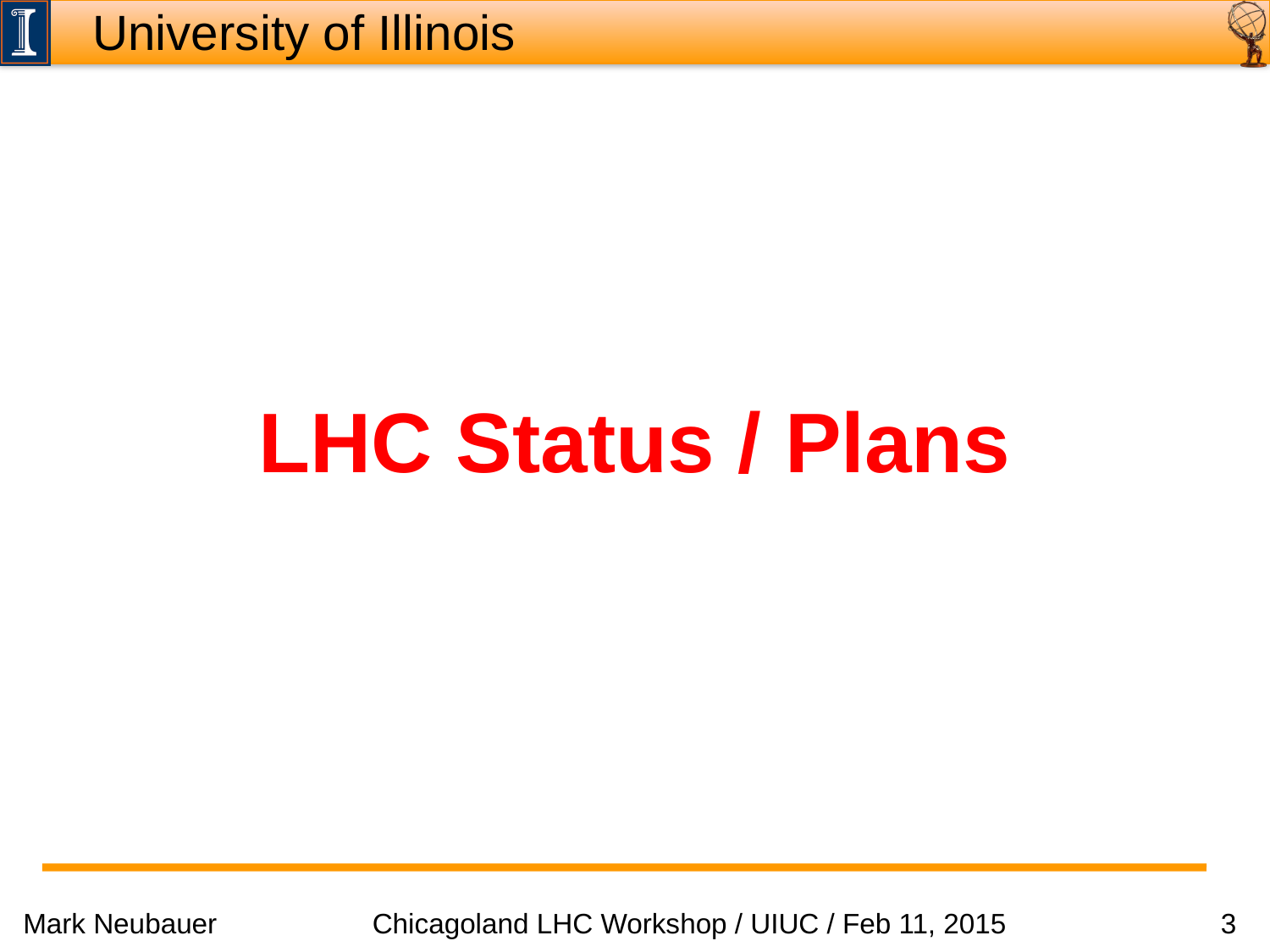

# LHC Status / Plans
Mark Neubauer
Chicagoland LHC Workshop / UIUC / Feb 11, 2015
3